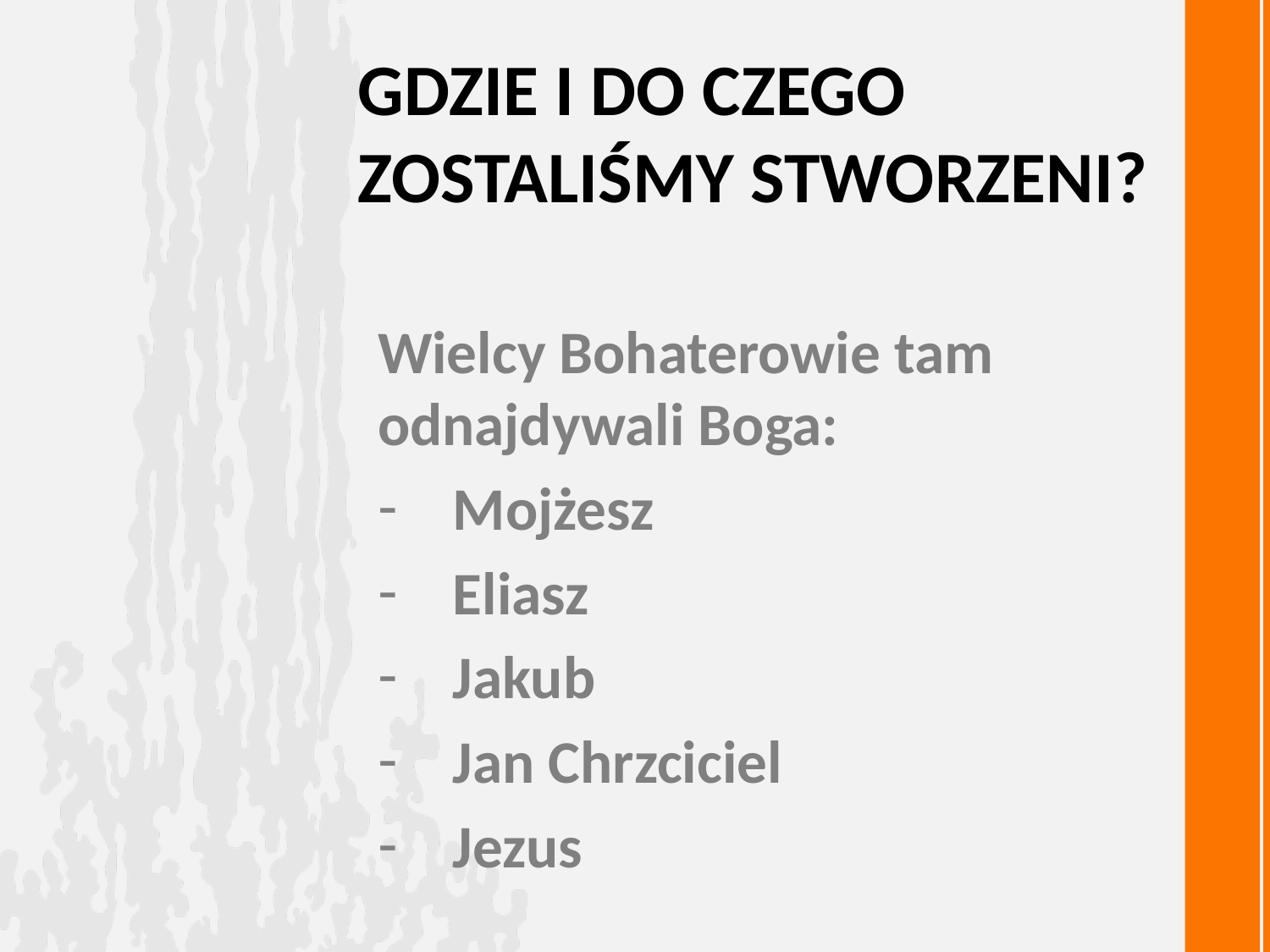

# Gdzie i do czego zostaliśmy stworzeni?
Wielcy Bohaterowie tam odnajdywali Boga:
Mojżesz
Eliasz
Jakub
Jan Chrzciciel
Jezus